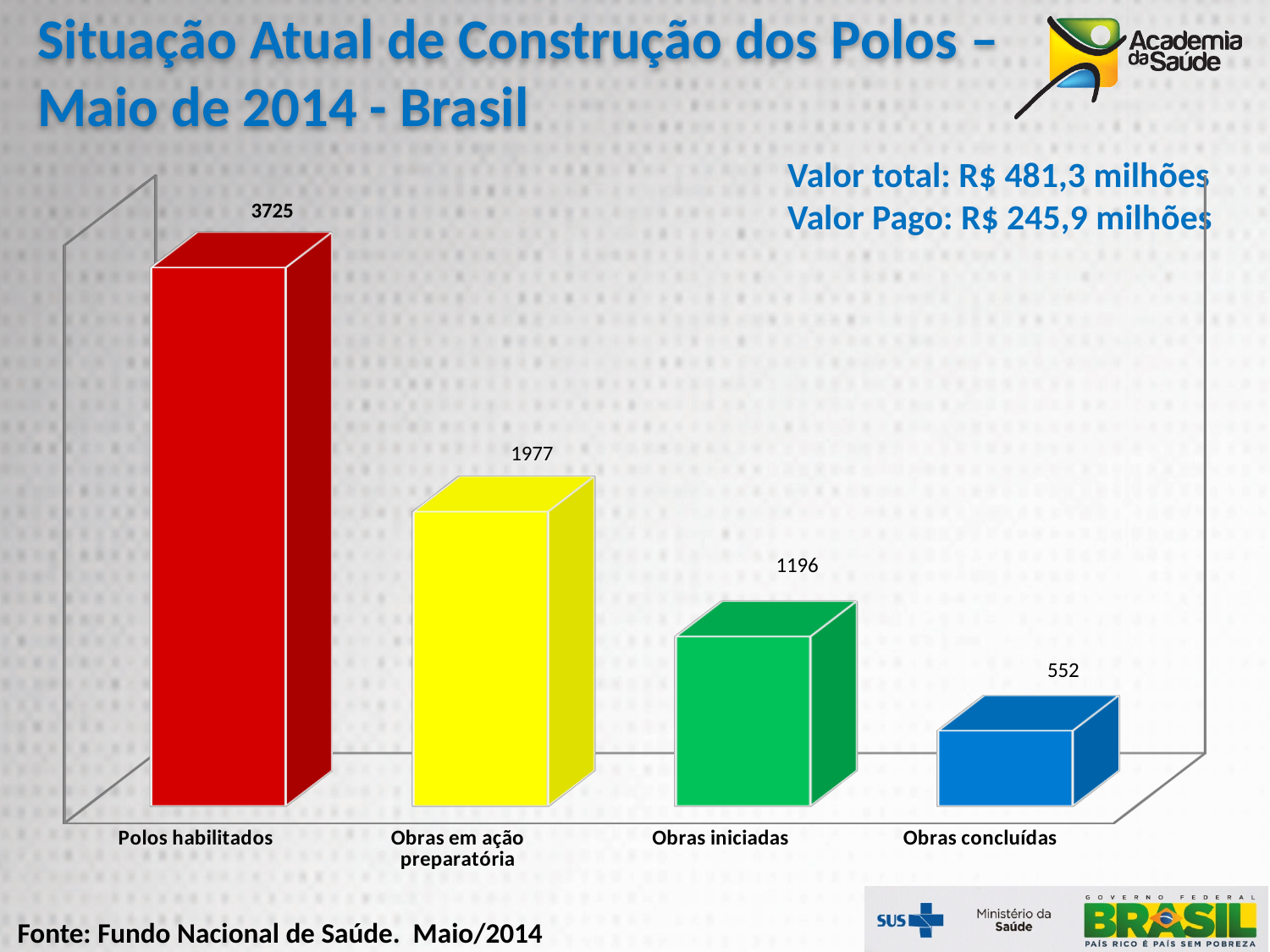

Situação Atual de Construção dos Polos – Maio de 2014 - Brasil
Valor total: R$ 481,3 milhões
Valor Pago: R$ 245,9 milhões

[unsupported chart]

Fonte: Fundo Nacional de Saúde.  Maio/2014